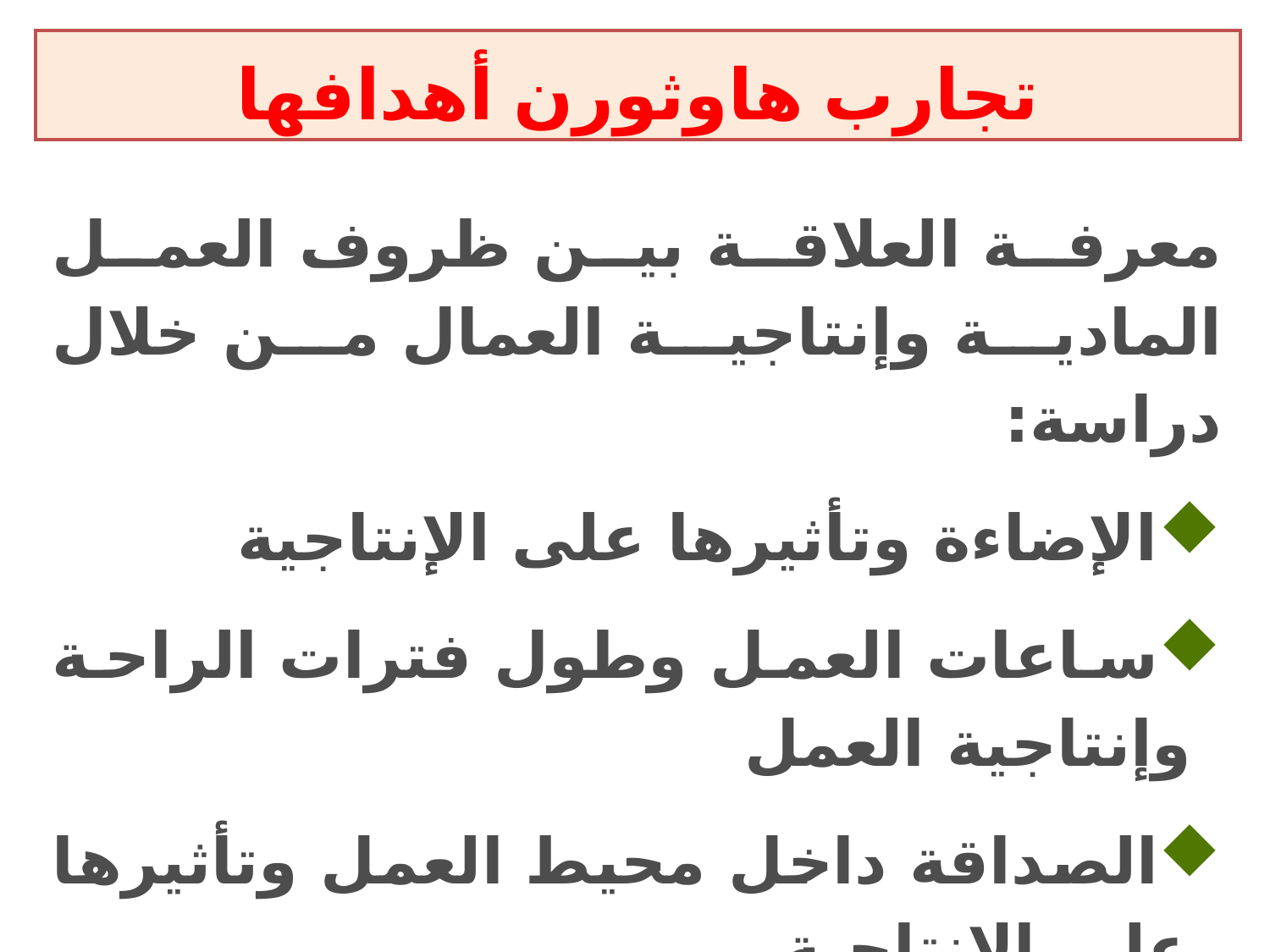

تجارب هاوثورن أهدافها
	معرفة العلاقة بين ظروف العمل المادية وإنتاجية العمال من خلال دراسة:
الإضاءة وتأثيرها على الإنتاجية
ساعات العمل وطول فترات الراحة وإنتاجية العمل
الصداقة داخل محيط العمل وتأثيرها على الإنتاجية
الحافز المادي وأثره على الإنتاجية
.